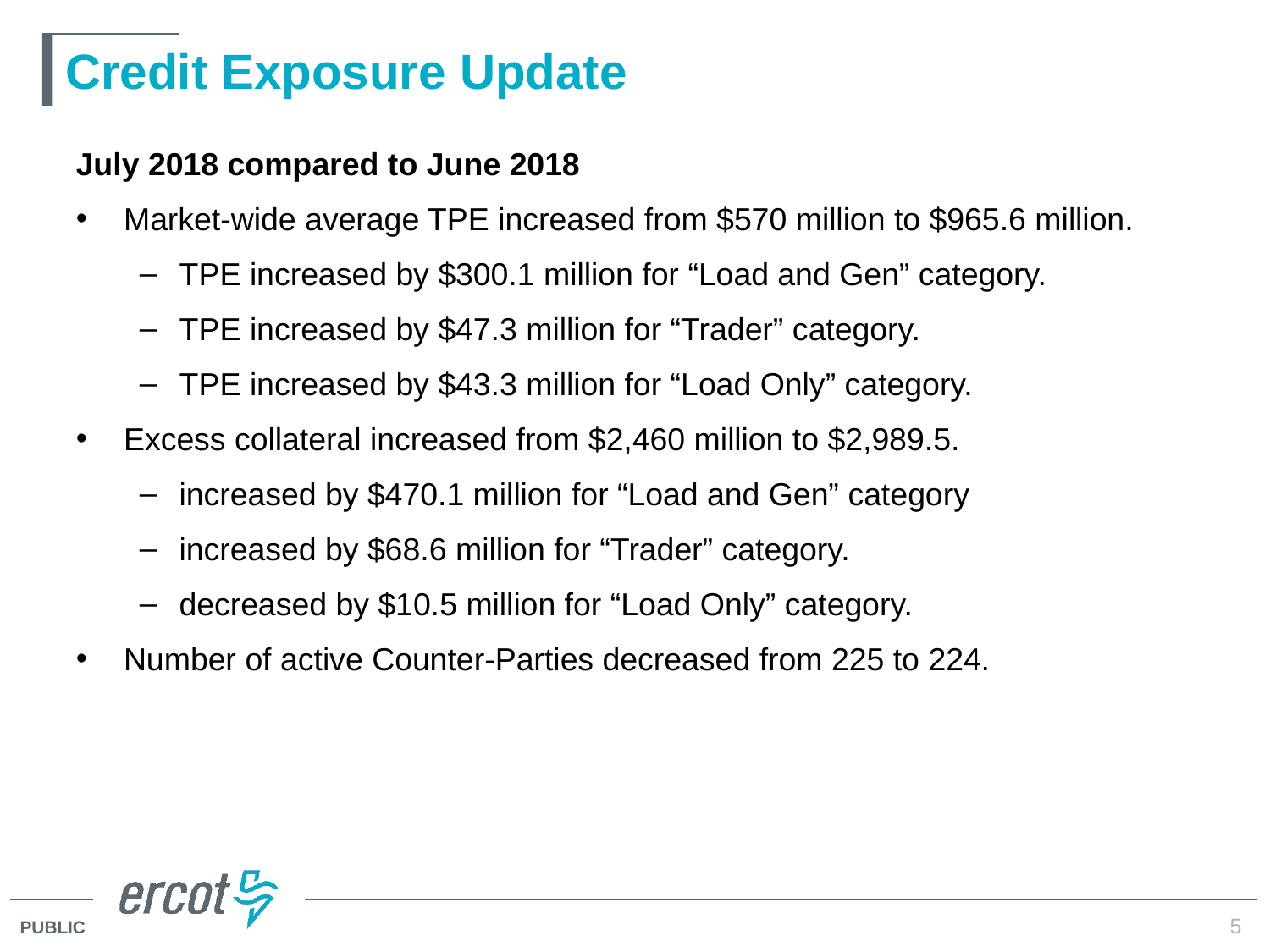

# Credit Exposure Update
July 2018 compared to June 2018
Market-wide average TPE increased from $570 million to $965.6 million.
TPE increased by $300.1 million for “Load and Gen” category.
TPE increased by $47.3 million for “Trader” category.
TPE increased by $43.3 million for “Load Only” category.
Excess collateral increased from $2,460 million to $2,989.5.
increased by $470.1 million for “Load and Gen” category
increased by $68.6 million for “Trader” category.
decreased by $10.5 million for “Load Only” category.
Number of active Counter-Parties decreased from 225 to 224.

5